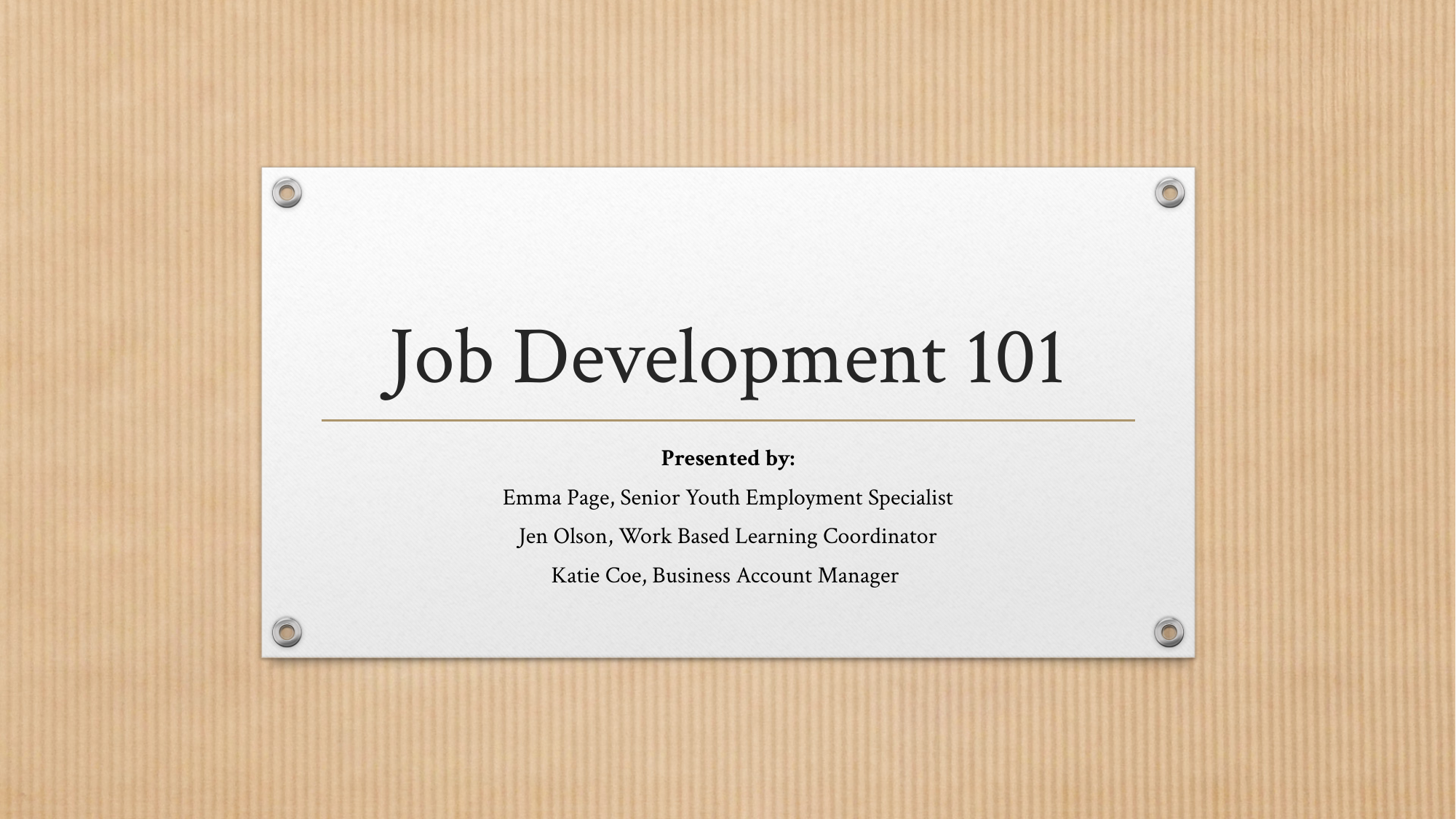

# Job Development 101
Presented by:
Emma Page, Senior Youth Employment Specialist
Jen Olson, Work Based Learning Coordinator
Katie Coe, Business Account Manager